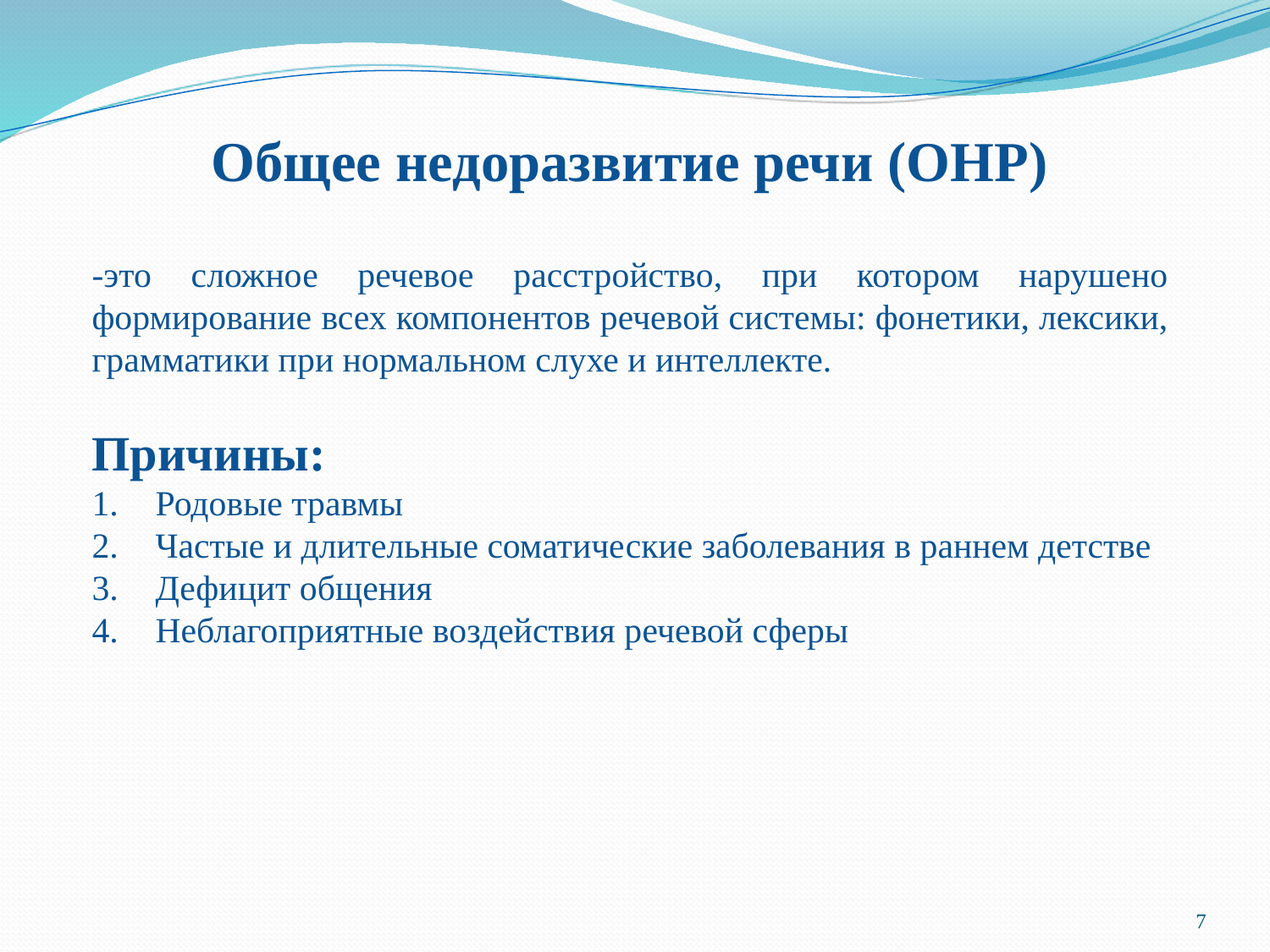

Общее недоразвитие речи (ОНР)

-это сложное речевое расстройство, при котором нарушено формирование всех компонентов речевой системы: фонетики, лексики, грамматики при нормальном слухе и интеллекте.

Причины:
Родовые травмы
Частые и длительные соматические заболевания в раннем детстве
Дефицит общения
Неблагоприятные воздействия речевой сферы
7